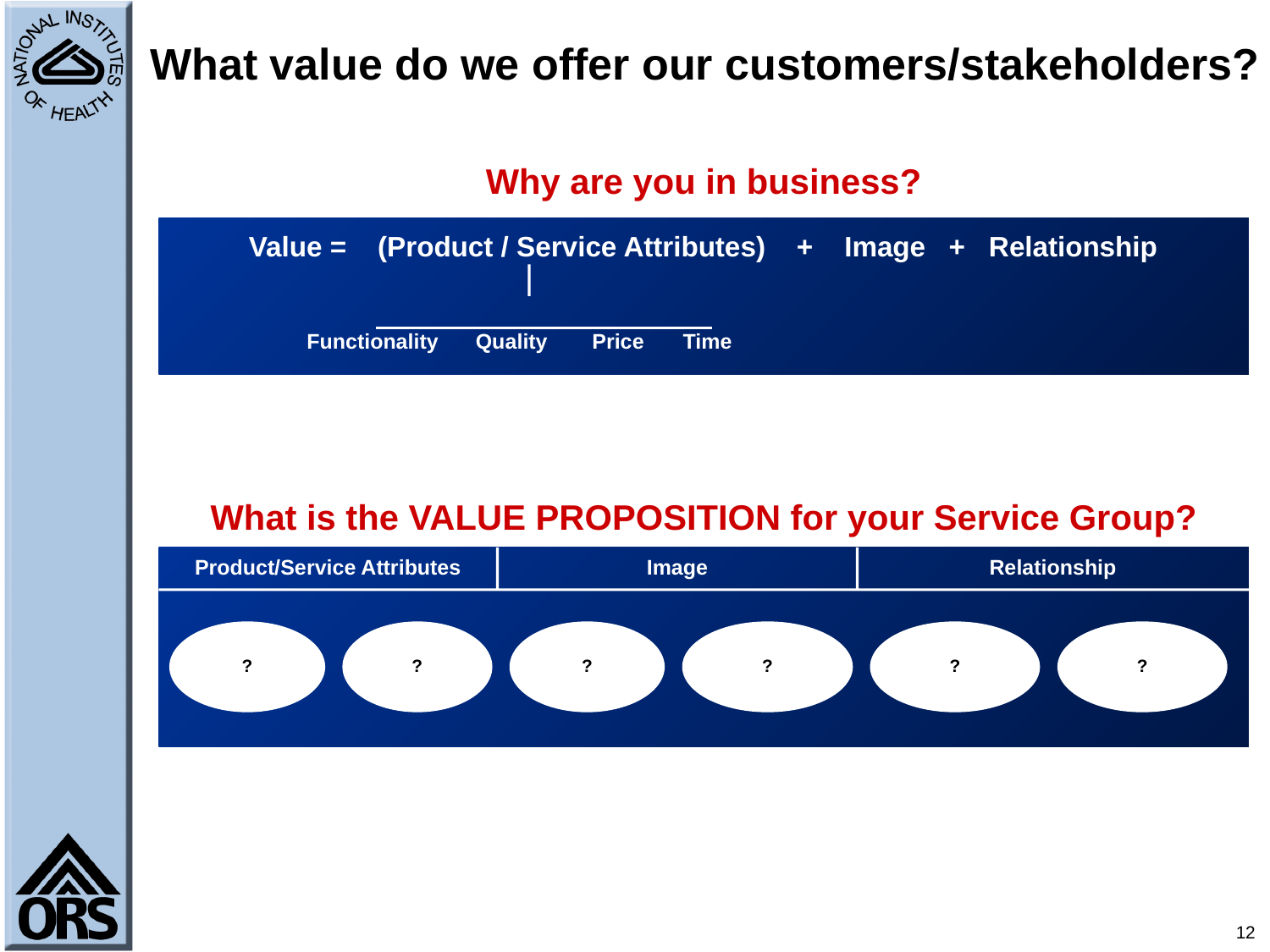

# What value do we offer our customers/stakeholders?
Why are you in business?

Value =    (Product / Service Attributes)    +    Image   +   Relationship

Functionality
Quality
Price
Time
What is the VALUE PROPOSITION for your Service Group?

Product/Service Attributes
Image
Relationship

?
?
?
?
?
?
12